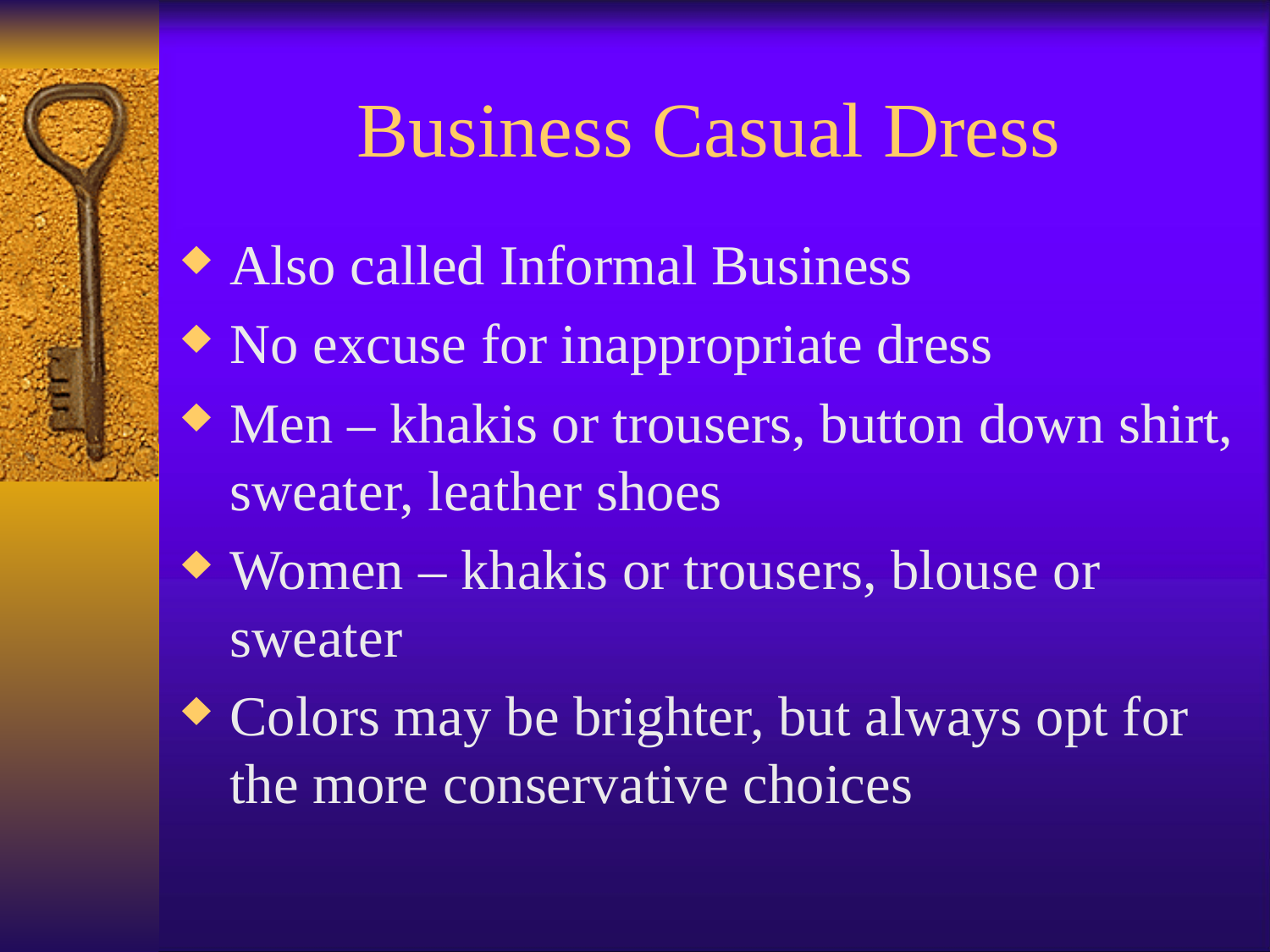

# Business Casual Dress
Also called Informal Business
No excuse for inappropriate dress
Men – khakis or trousers, button down shirt, sweater, leather shoes
Women – khakis or trousers, blouse or sweater
Colors may be brighter, but always opt for the more conservative choices